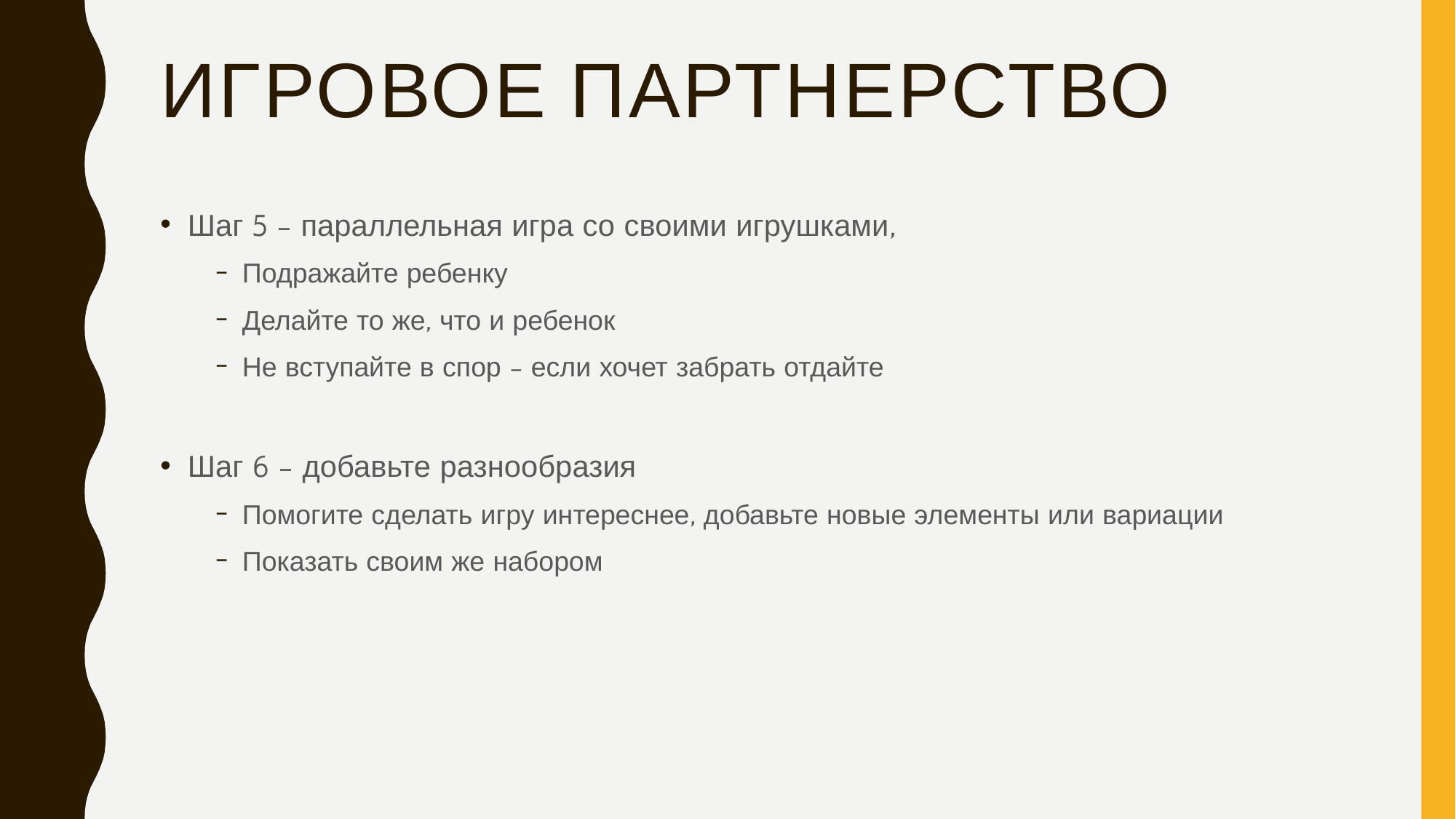

# Игровое партнерство
Шаг 5 – параллельная игра со своими игрушками,
Подражайте ребенку
Делайте то же, что и ребенок
Не вступайте в спор – если хочет забрать отдайте

Шаг 6 – добавьте разнообразия
Помогите сделать игру интереснее, добавьте новые элементы или вариации
Показать своим же набором